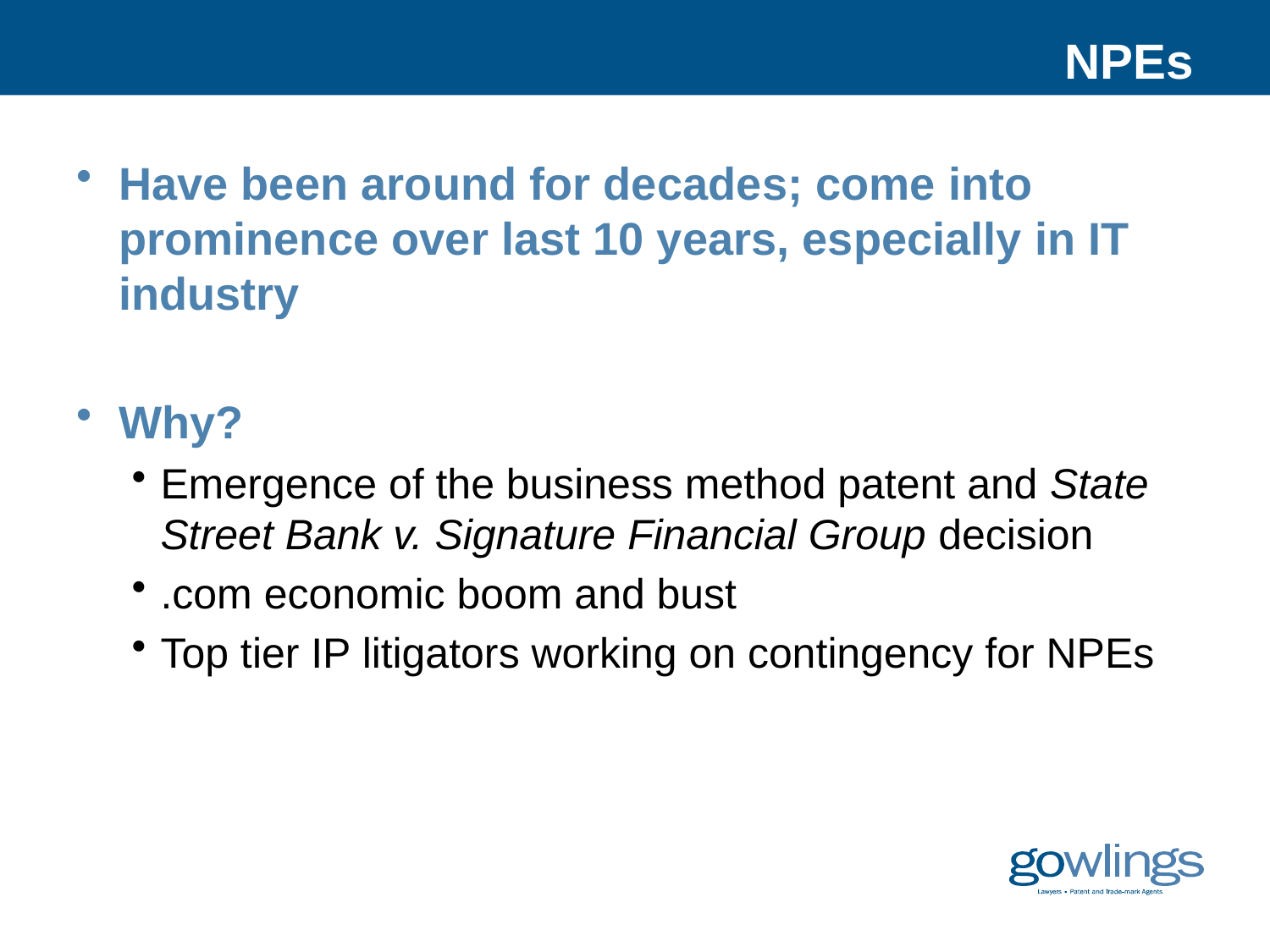

# NPEs
Have been around for decades; come into prominence over last 10 years, especially in IT industry

Why?
Emergence of the business method patent and State Street Bank v. Signature Financial Group decision
.com economic boom and bust
Top tier IP litigators working on contingency for NPEs